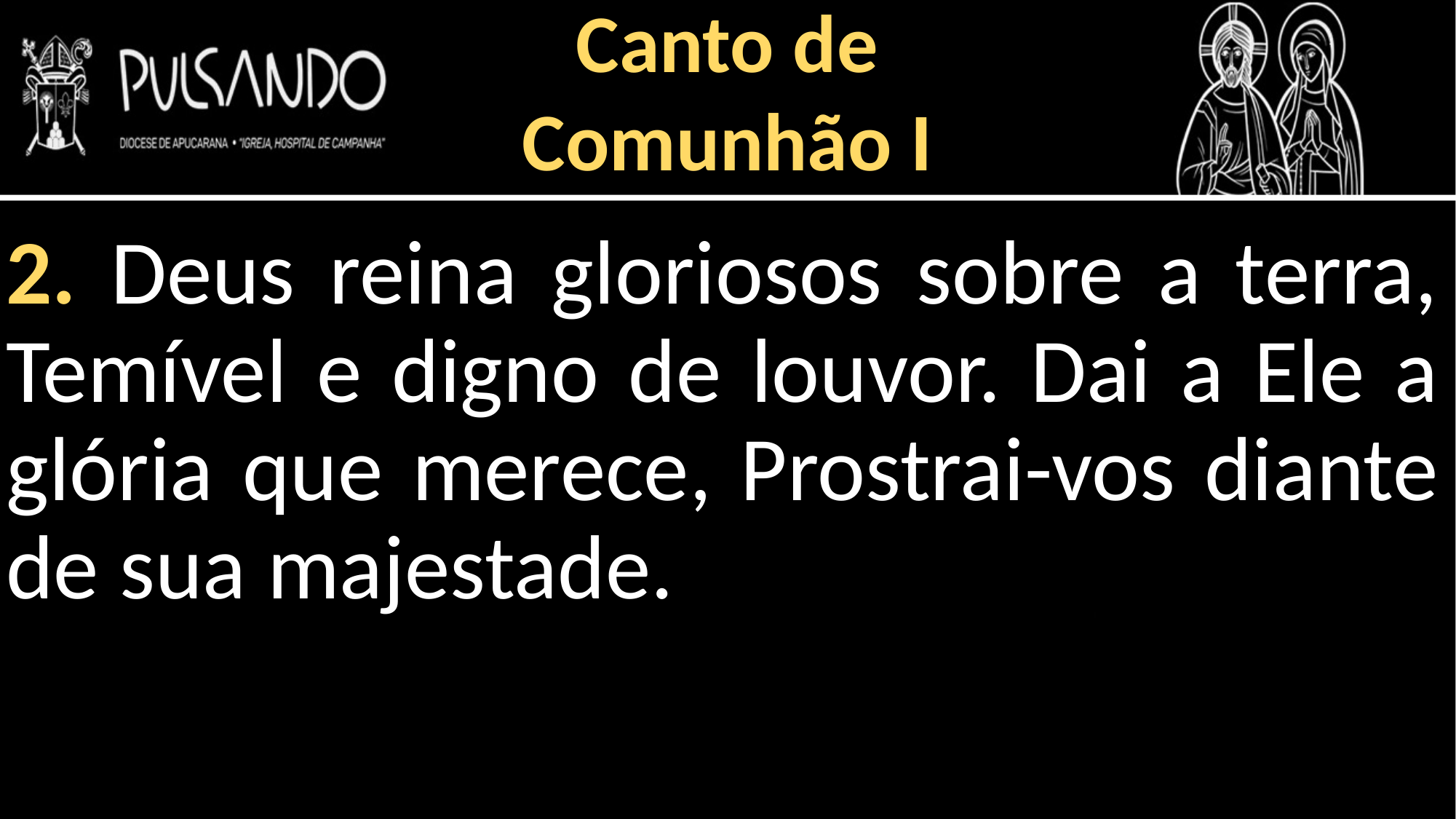

Canto de
Comunhão I
2. Deus reina gloriosos sobre a terra, Temível e digno de louvor. Dai a Ele a glória que merece, Prostrai-vos diante de sua majestade.